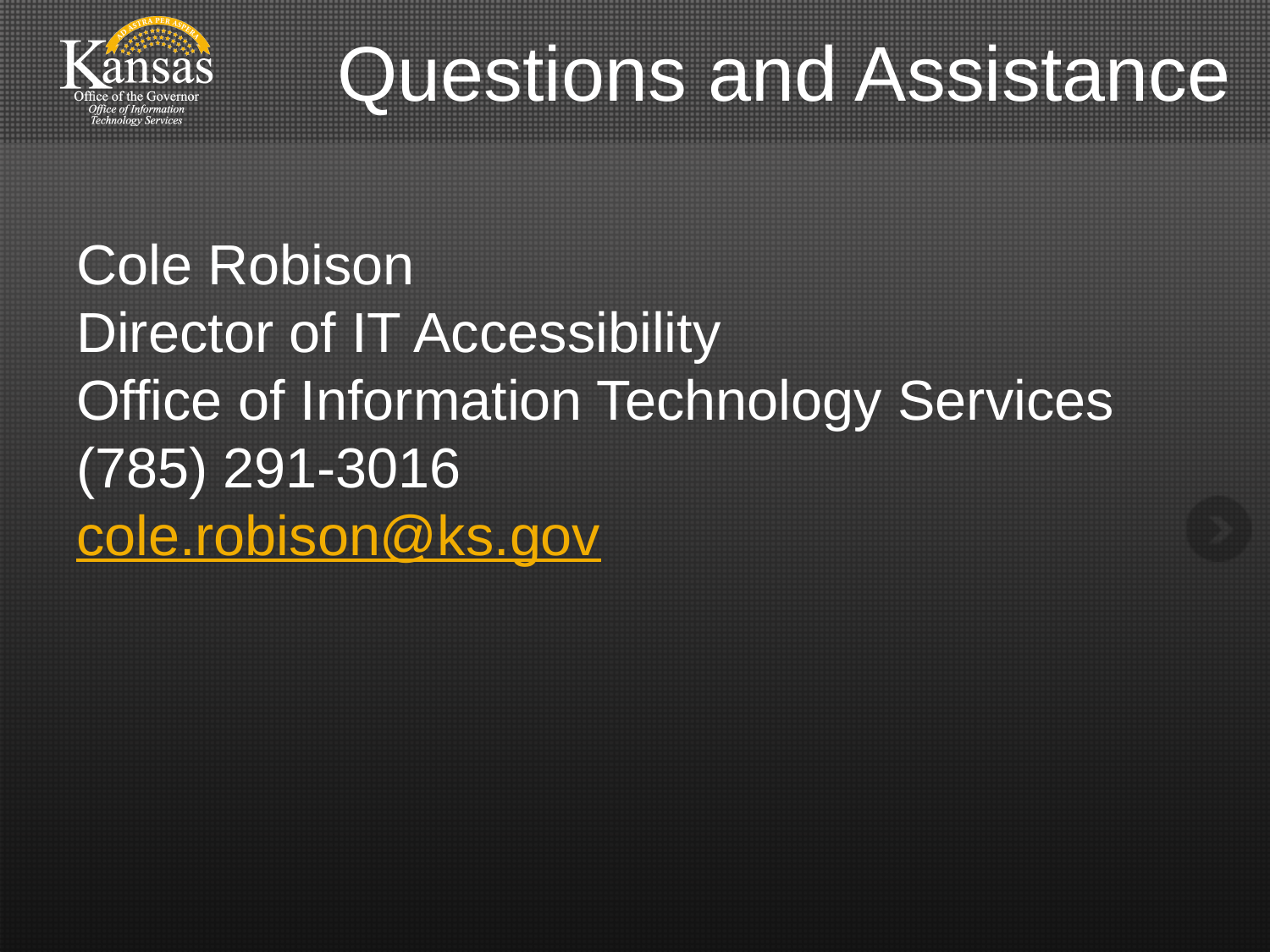

# Questions and Assistance
Cole Robison
Director of IT Accessibility
Office of Information Technology Services
(785) 291-3016
cole.robison@ks.gov